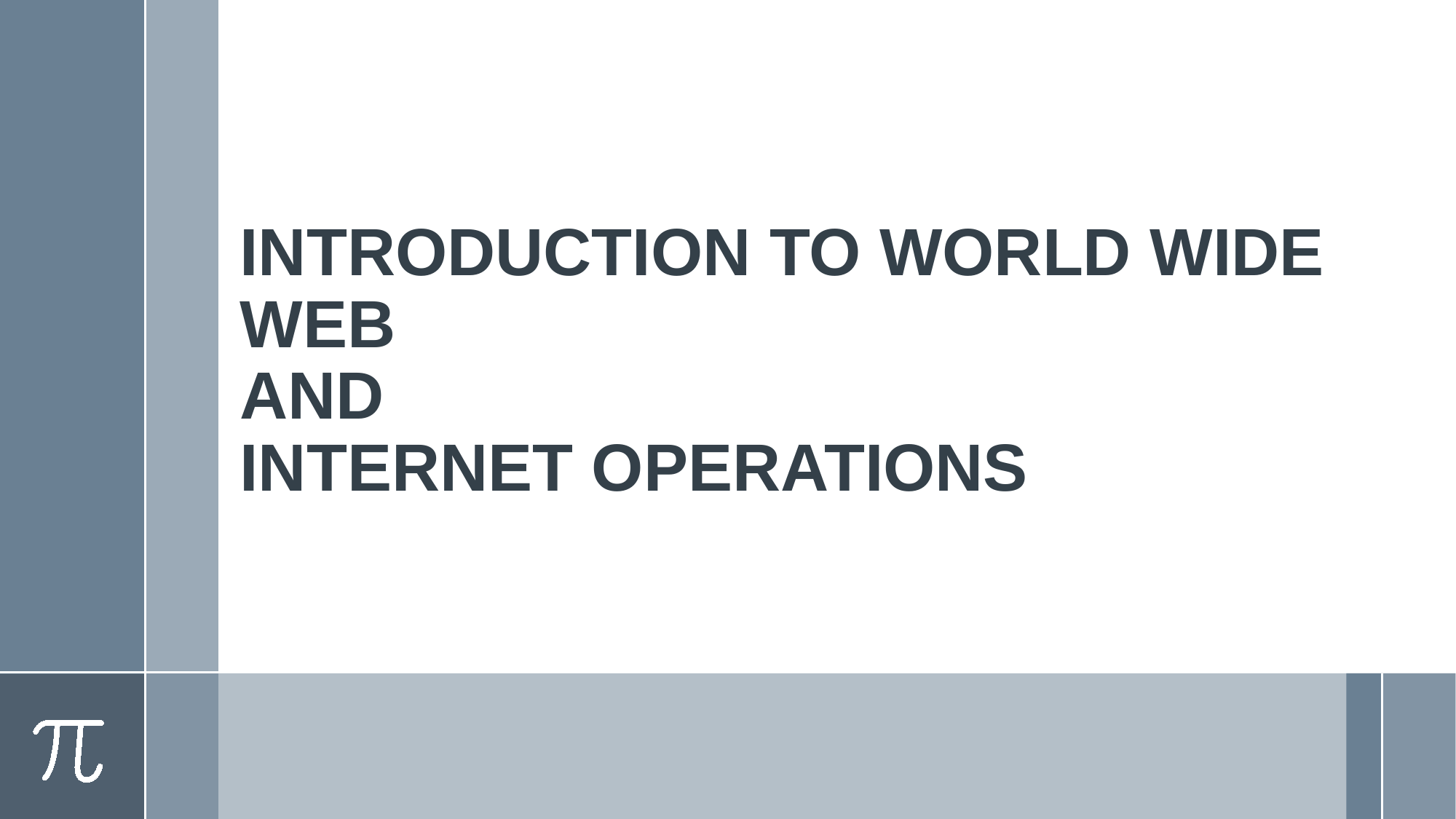

# INTRODUCTION TO WORLD WIDE WEB AND INTERNET OPERATIONS